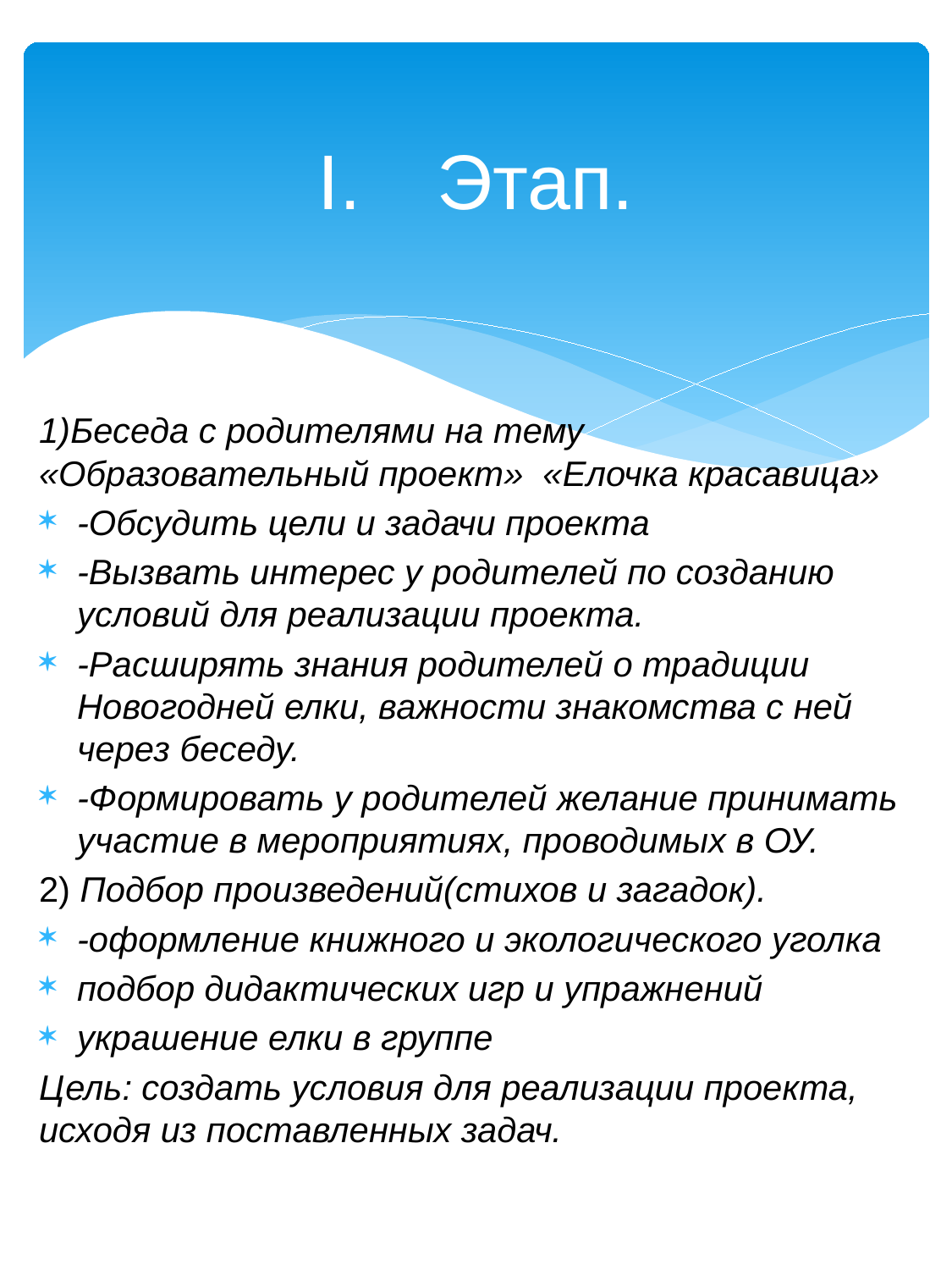

# Этап.

1)Беседа с родителями на тему «Образовательный проект»  «Елочка красавица»
-Обсудить цели и задачи проекта
-Вызвать интерес у родителей по созданию условий для реализации проекта.
-Расширять знания родителей о традиции Новогодней елки, важности знакомства с ней через беседу.
-Формировать у родителей желание принимать участие в мероприятиях, проводимых в ОУ.
2) Подбор произведений(стихов и загадок).
-оформление книжного и экологического уголка
подбор дидактических игр и упражнений
украшение елки в группе
Цель: создать условия для реализации проекта, исходя из поставленных задач.